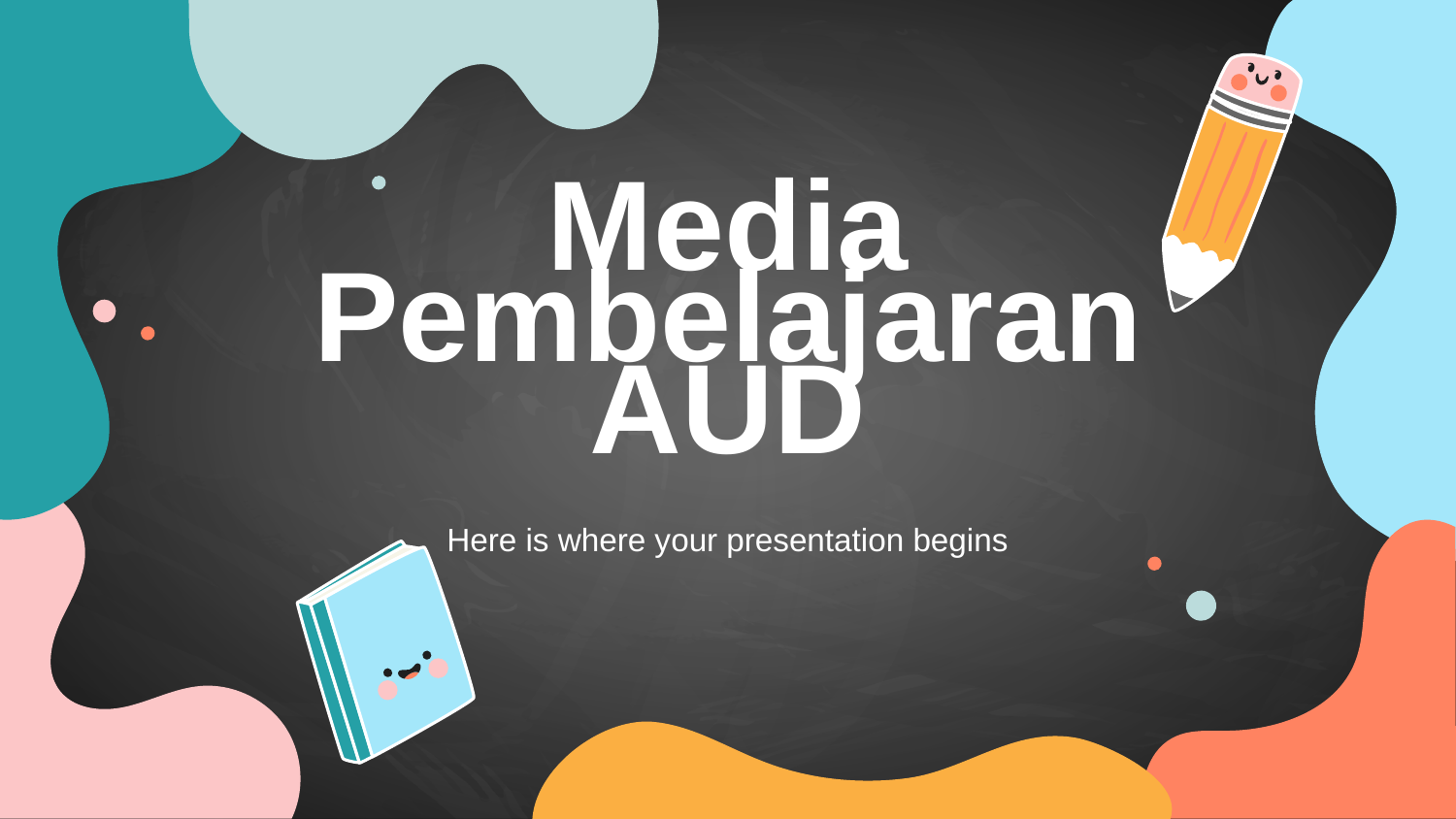

# Media Pembelajaran AUD
Here is where your presentation begins